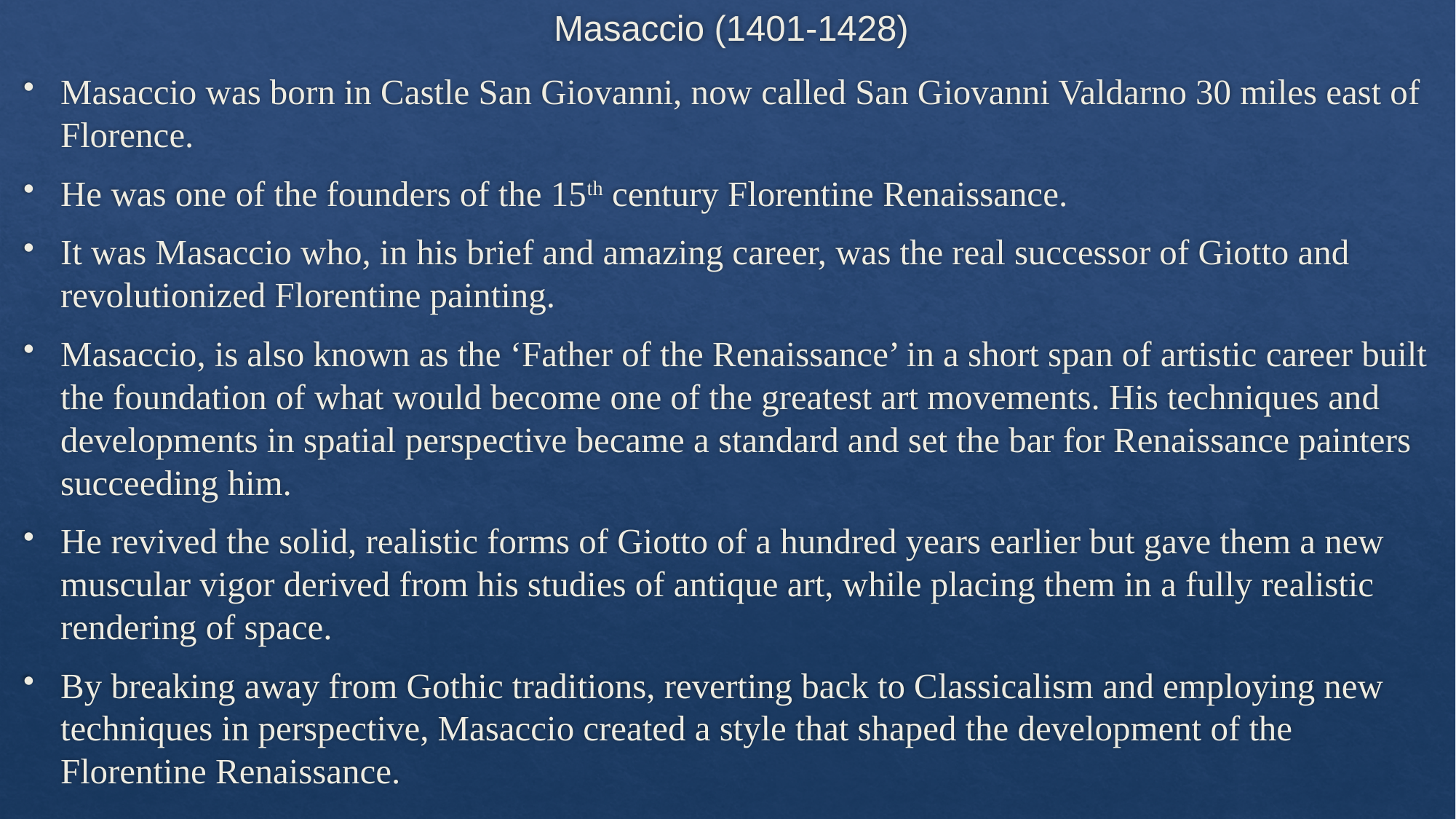

# Masaccio (1401-1428)
Masaccio was born in Castle San Giovanni, now called San Giovanni Valdarno 30 miles east of Florence.
He was one of the founders of the 15th century Florentine Renaissance.
It was Masaccio who, in his brief and amazing career, was the real successor of Giotto and revolutionized Florentine painting.
Masaccio, is also known as the ‘Father of the Renaissance’ in a short span of artistic career built the foundation of what would become one of the greatest art movements. His techniques and developments in spatial perspective became a standard and set the bar for Renaissance painters succeeding him.
He revived the solid, realistic forms of Giotto of a hundred years earlier but gave them a new muscular vigor derived from his studies of antique art, while placing them in a fully realistic rendering of space.
By breaking away from Gothic traditions, reverting back to Classicalism and employing new techniques in perspective, Masaccio created a style that shaped the development of the Florentine Renaissance.